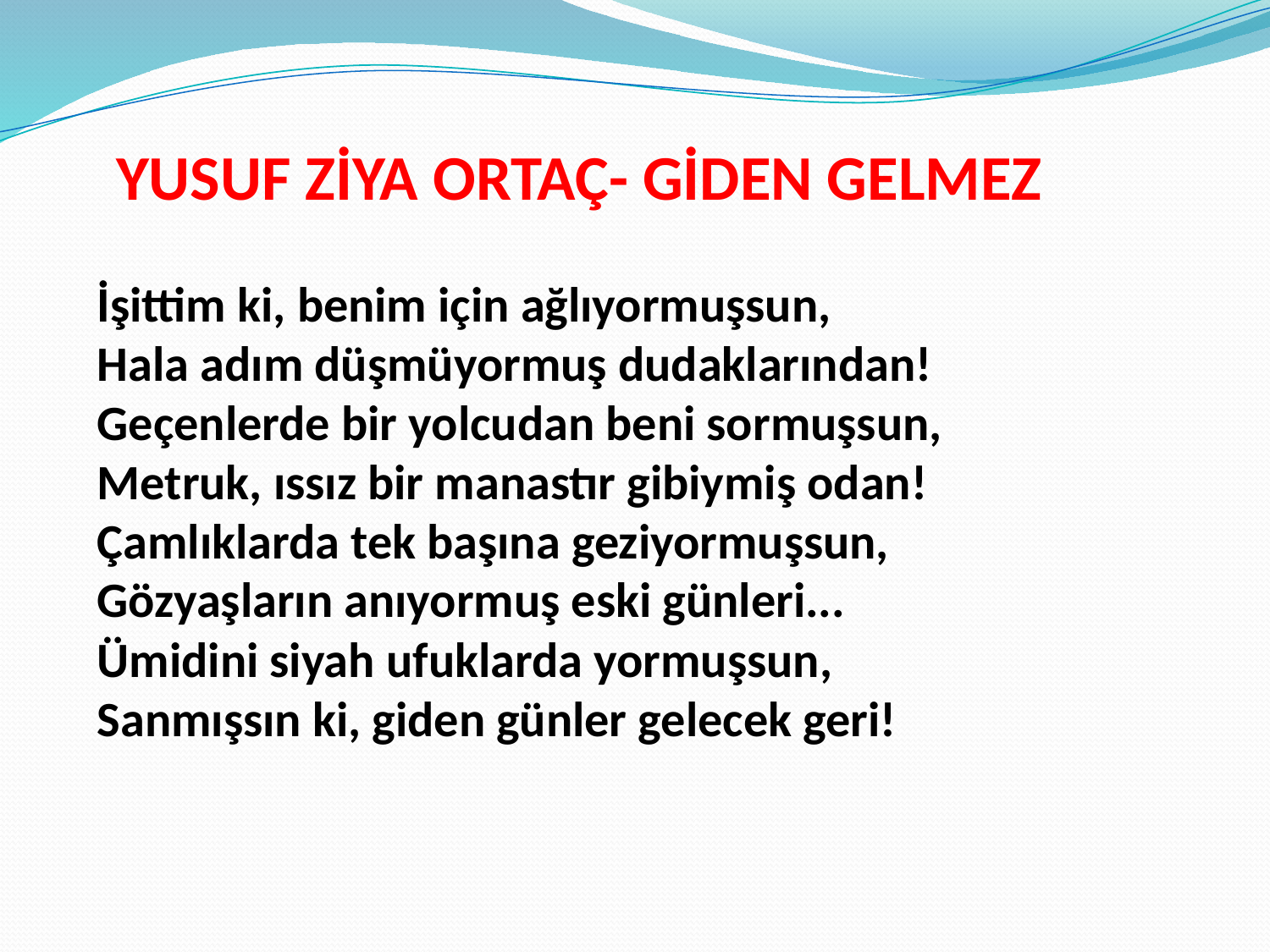

# YUSUF ZİYA ORTAÇ- GİDEN GELMEZ
İşittim ki, benim için ağlıyormuşsun,
Hala adım düşmüyormuş dudaklarından!
Geçenlerde bir yolcudan beni sormuşsun,
Metruk, ıssız bir manastır gibiymiş odan!
Çamlıklarda tek başına geziyormuşsun,
Gözyaşların anıyormuş eski günleri...
Ümidini siyah ufuklarda yormuşsun,
Sanmışsın ki, giden günler gelecek geri!